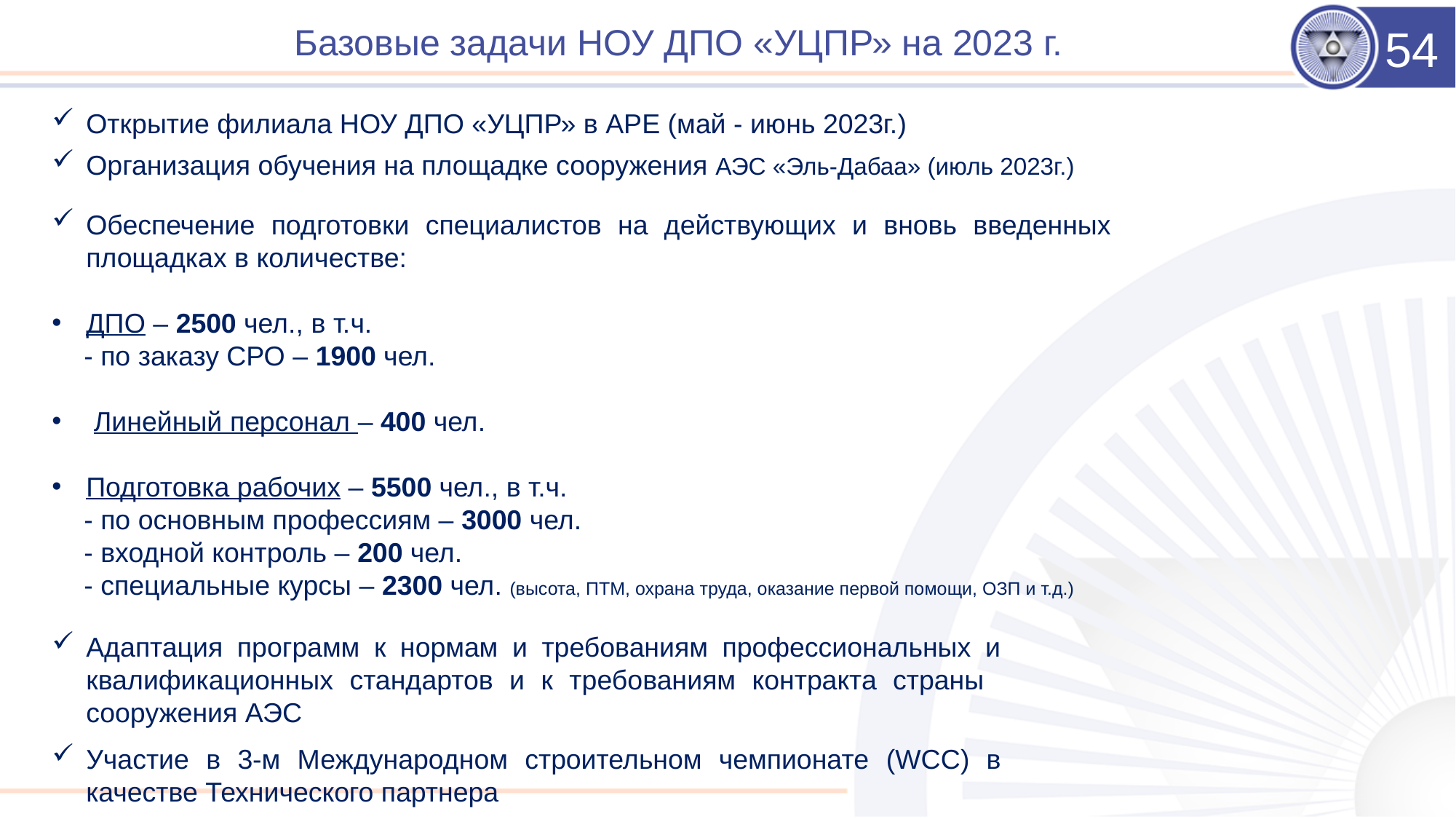

# Базовые задачи НОУ ДПО «УЦПР» на 2023 г.
54
Открытие филиала НОУ ДПО «УЦПР» в АРЕ (май - июнь 2023г.)
Организация обучения на площадке сооружения АЭС «Эль-Дабаа» (июль 2023г.)
Обеспечение подготовки специалистов на действующих и вновь введенных площадках в количестве:

ДПО – 2500 чел., в т.ч.
- по заказу СРО – 1900 чел.

 Линейный персонал – 400 чел.

Подготовка рабочих – 5500 чел., в т.ч.
- по основным профессиям – 3000 чел.
- входной контроль – 200 чел.
- специальные курсы – 2300 чел. (высота, ПТМ, охрана труда, оказание первой помощи, ОЗП и т.д.)
Адаптация программ к нормам и требованиям профессиональных и квалификационных стандартов и к требованиям контракта страны  сооружения АЭС

Участие в 3-м Международном строительном чемпионате (WCC) в качестве Технического партнера